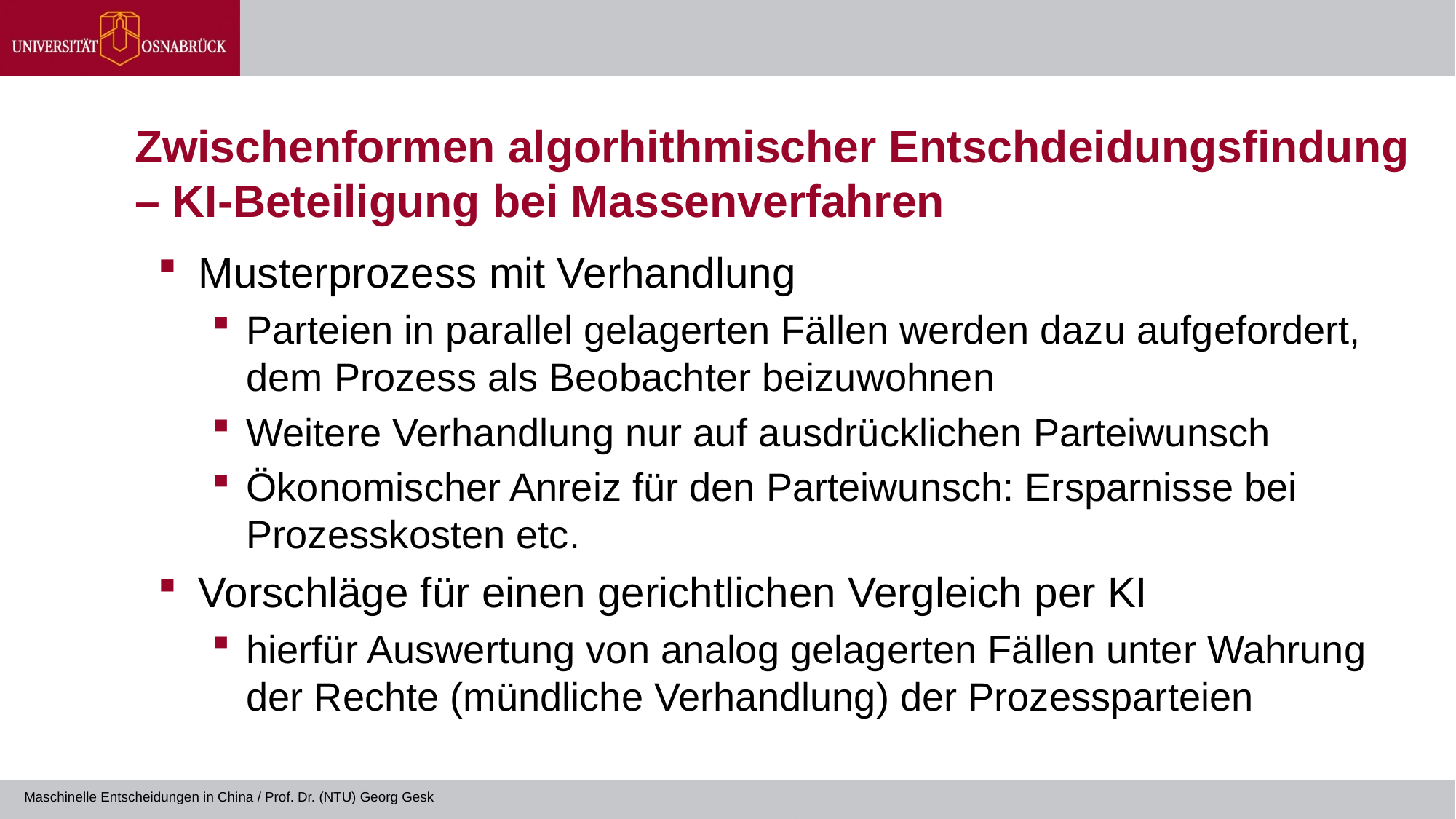

# Zwischenformen algorhithmischer Entschdeidungsfindung – KI-Beteiligung bei Massenverfahren
Musterprozess mit Verhandlung
Parteien in parallel gelagerten Fällen werden dazu aufgefordert, dem Prozess als Beobachter beizuwohnen
Weitere Verhandlung nur auf ausdrücklichen Parteiwunsch
Ökonomischer Anreiz für den Parteiwunsch: Ersparnisse bei Prozesskosten etc.
Vorschläge für einen gerichtlichen Vergleich per KI
hierfür Auswertung von analog gelagerten Fällen unter Wahrung der Rechte (mündliche Verhandlung) der Prozessparteien
Maschinelle Entscheidungen in China / Prof. Dr. (NTU) Georg Gesk